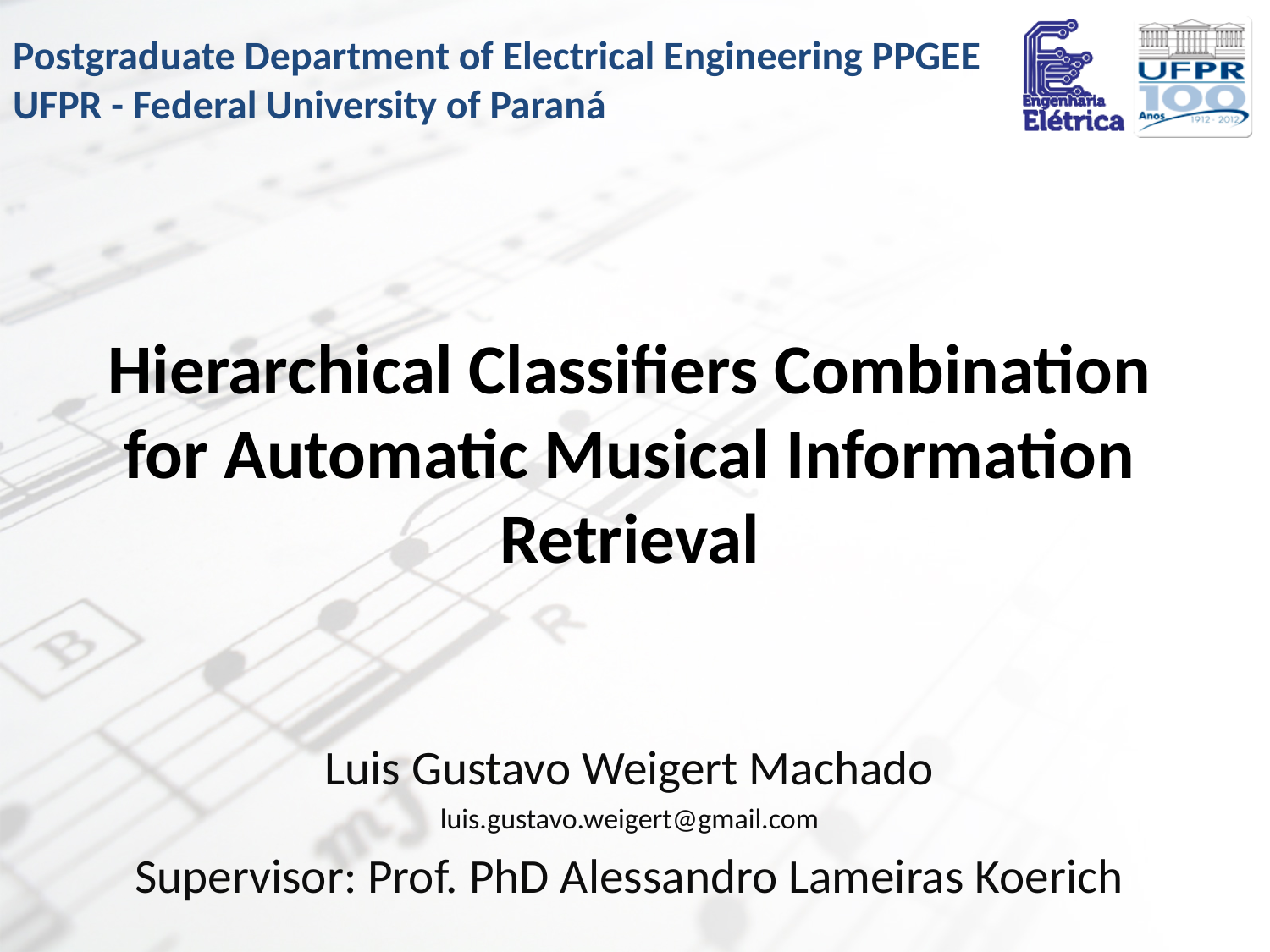

Hierarchical Classifiers Combination for Automatic Musical Information Retrieval
Luis Gustavo Weigert Machado
luis.gustavo.weigert@gmail.com
Supervisor: Prof. PhD Alessandro Lameiras Koerich